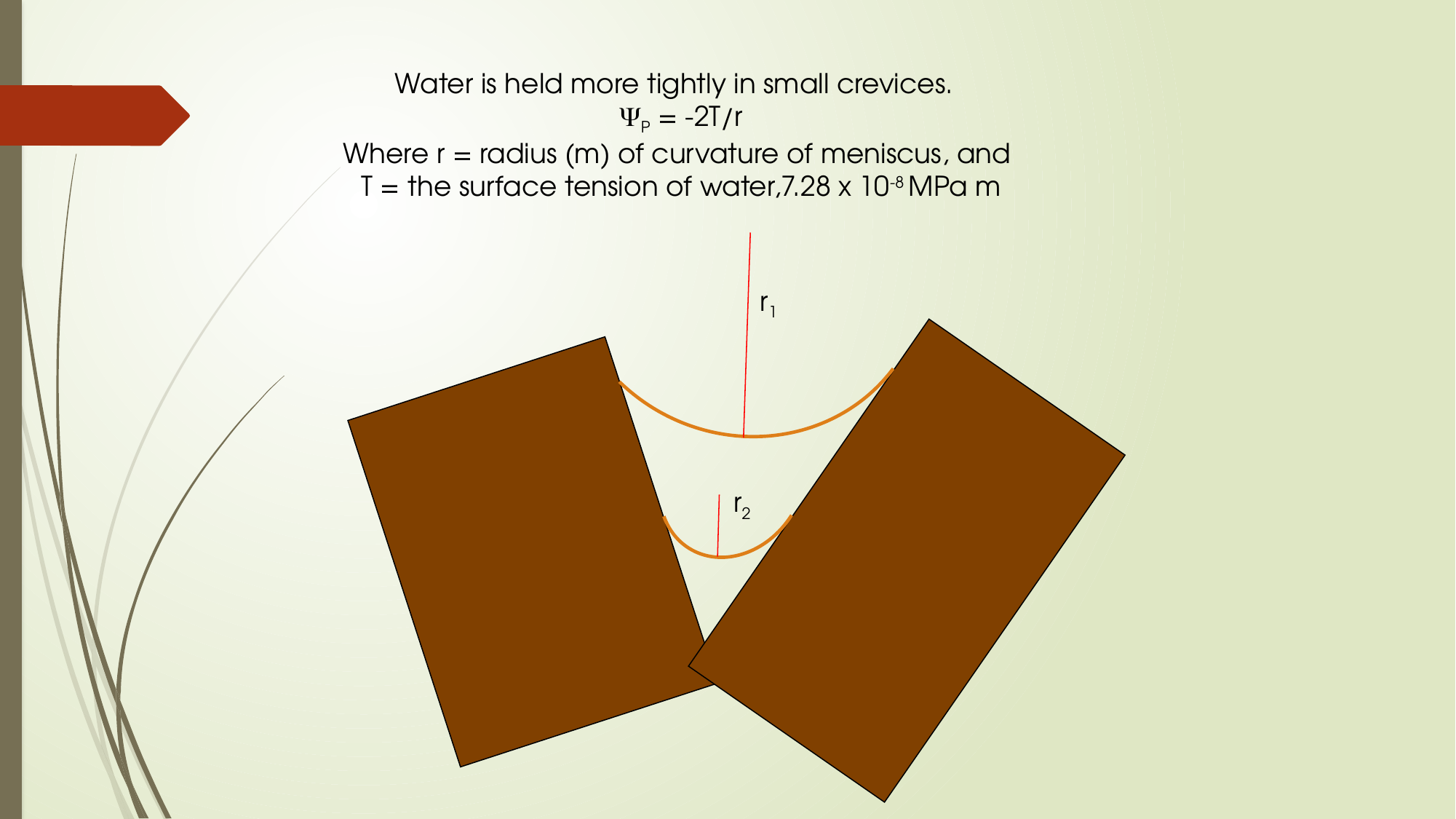

Water is held more tightly in small crevices.
ΨP = -2T/r
Where r = radius (m) of curvature of meniscus, and
T = the surface tension of water,7.28 x 10-8 MPa m

r1

r2